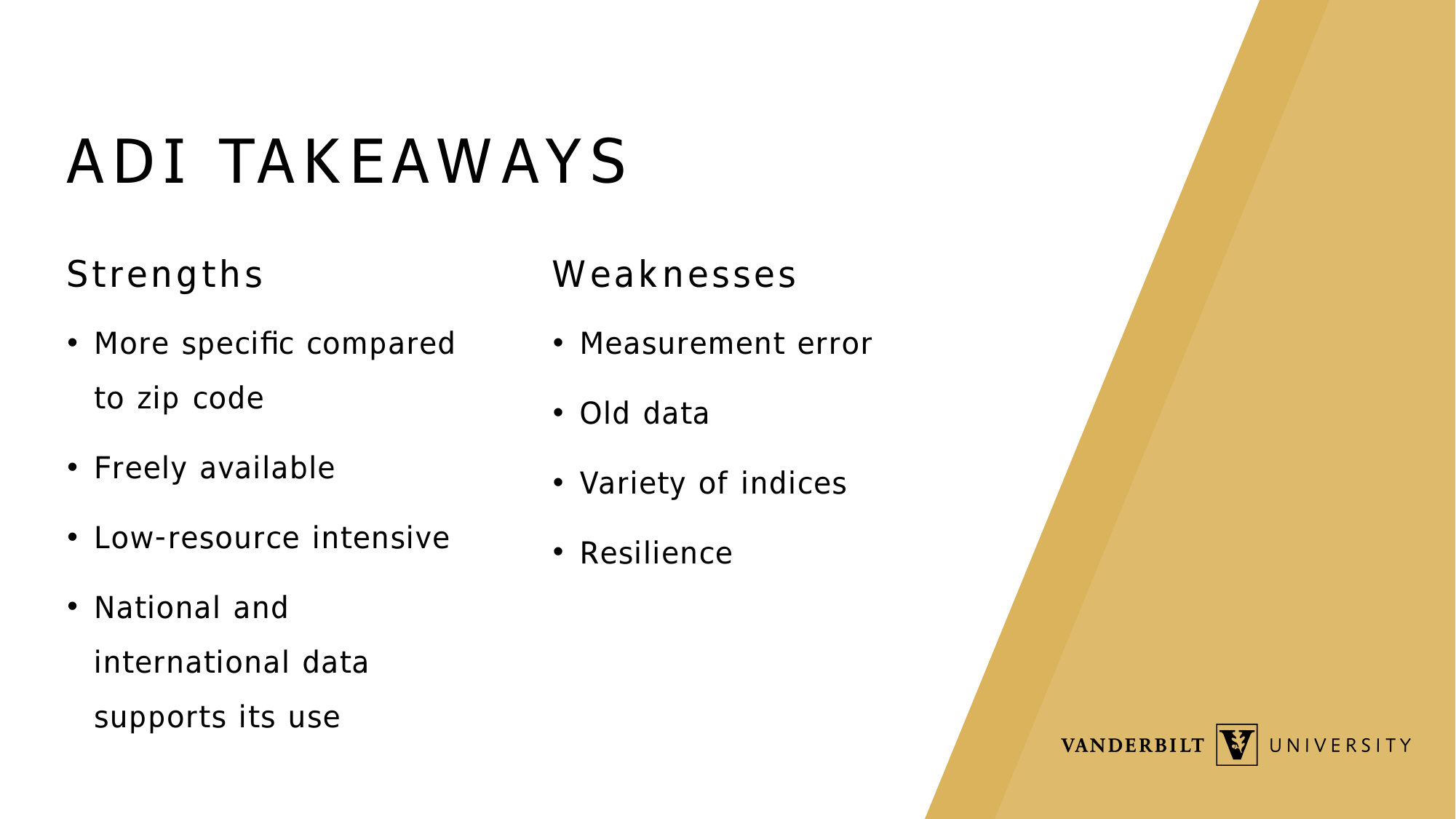

# ADI Takeaways
Strengths
Weaknesses
More specific compared to zip code
Freely available
Low-resource intensive
National and international data supports its use
Measurement error
Old data
Variety of indices
Resilience